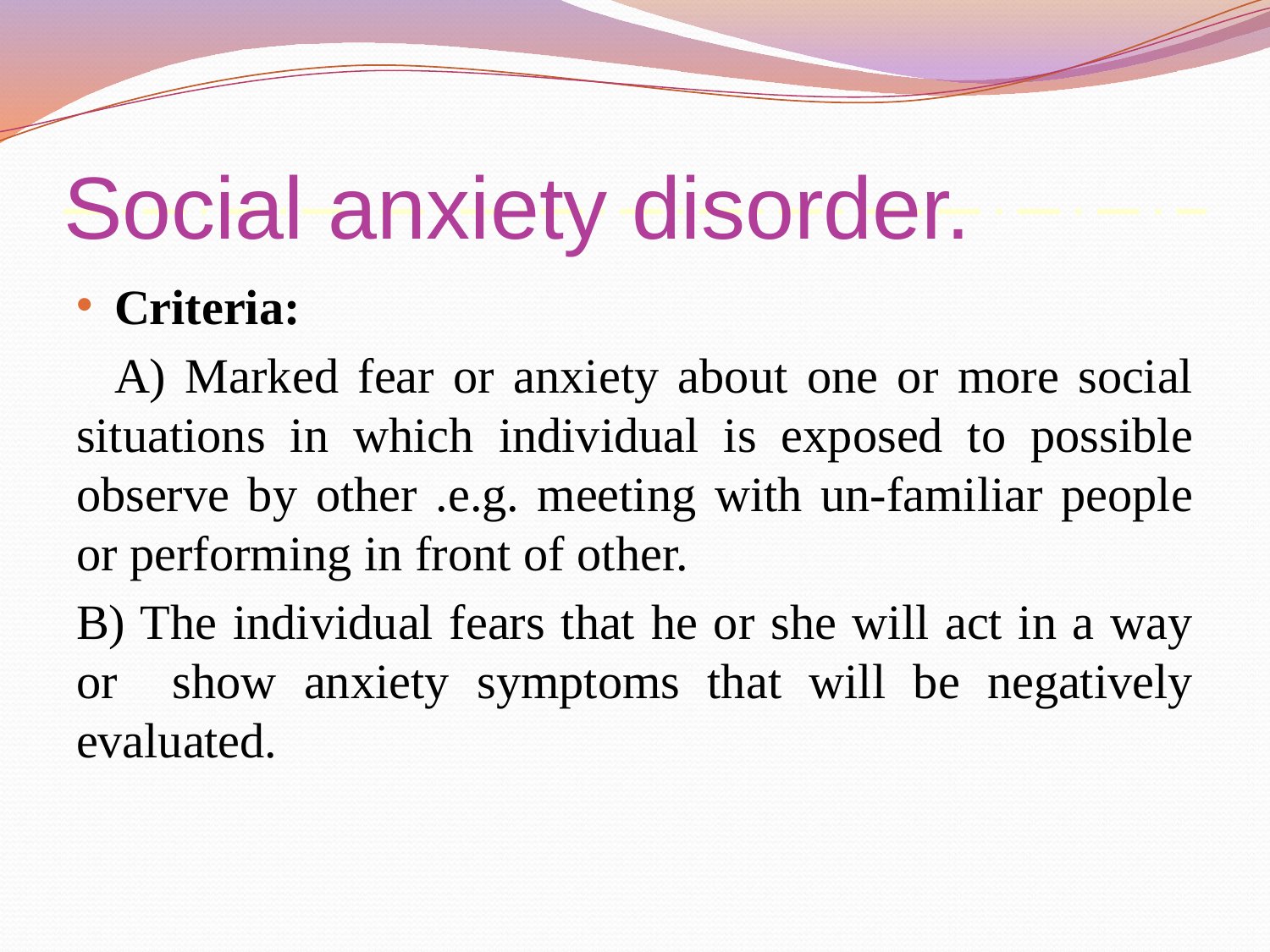

# Social anxiety disorder.
Criteria:
  A) Marked fear or anxiety about one or more social situations in which individual is exposed to possible observe by other .e.g. meeting with un-familiar people or performing in front of other.
B) The individual fears that he or she will act in a way or  show anxiety symptoms that will be negatively evaluated.